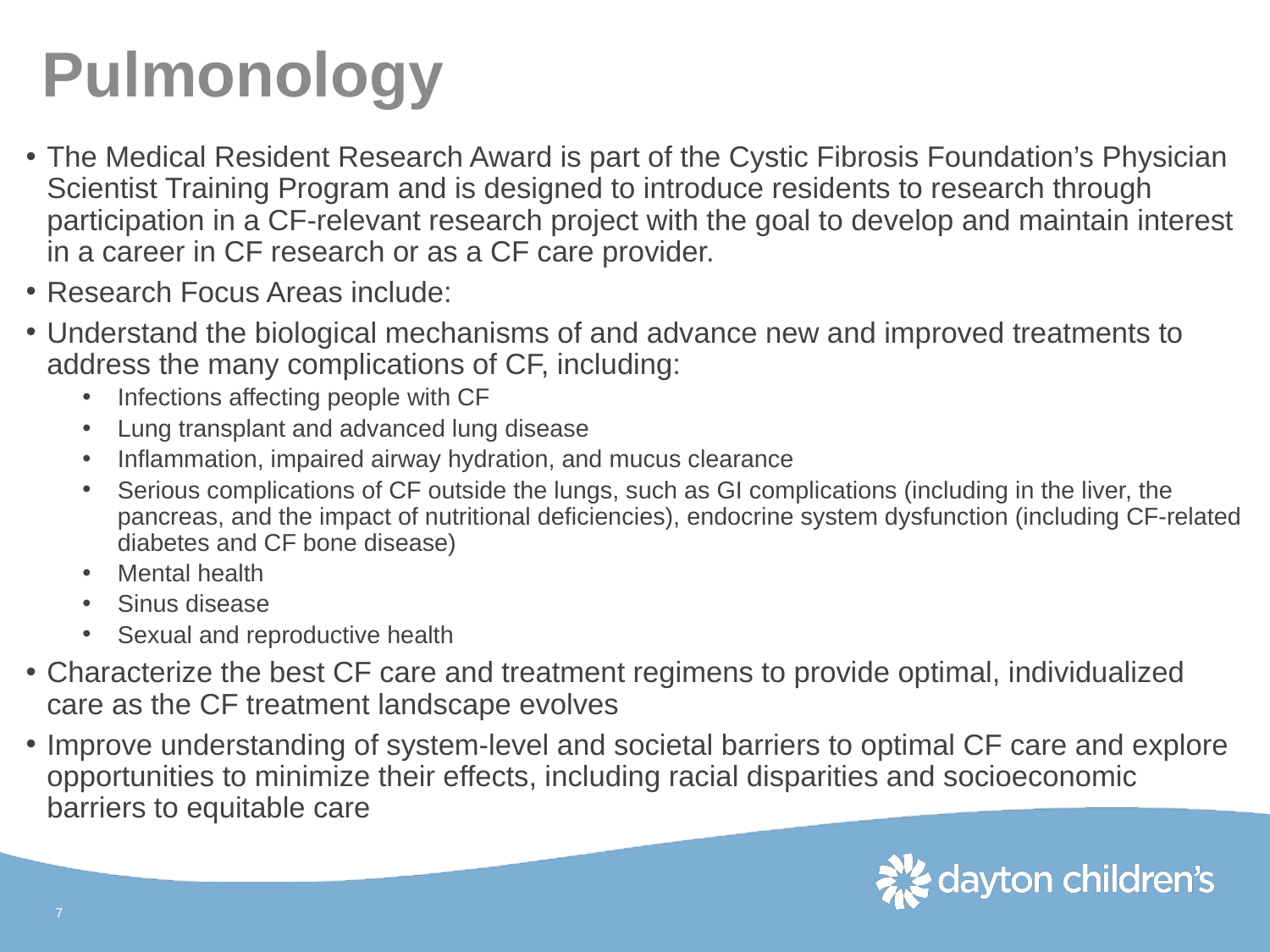

# Pulmonology
The Medical Resident Research Award is part of the Cystic Fibrosis Foundation’s Physician Scientist Training Program and is designed to introduce residents to research through participation in a CF-relevant research project with the goal to develop and maintain interest in a career in CF research or as a CF care provider.
Research Focus Areas include:
Understand the biological mechanisms of and advance new and improved treatments to address the many complications of CF, including:
Infections affecting people with CF
Lung transplant and advanced lung disease
Inflammation, impaired airway hydration, and mucus clearance
Serious complications of CF outside the lungs, such as GI complications (including in the liver, the pancreas, and the impact of nutritional deficiencies), endocrine system dysfunction (including CF-related diabetes and CF bone disease)
Mental health
Sinus disease
Sexual and reproductive health
Characterize the best CF care and treatment regimens to provide optimal, individualized care as the CF treatment landscape evolves
Improve understanding of system-level and societal barriers to optimal CF care and explore opportunities to minimize their effects, including racial disparities and socioeconomic barriers to equitable care

7